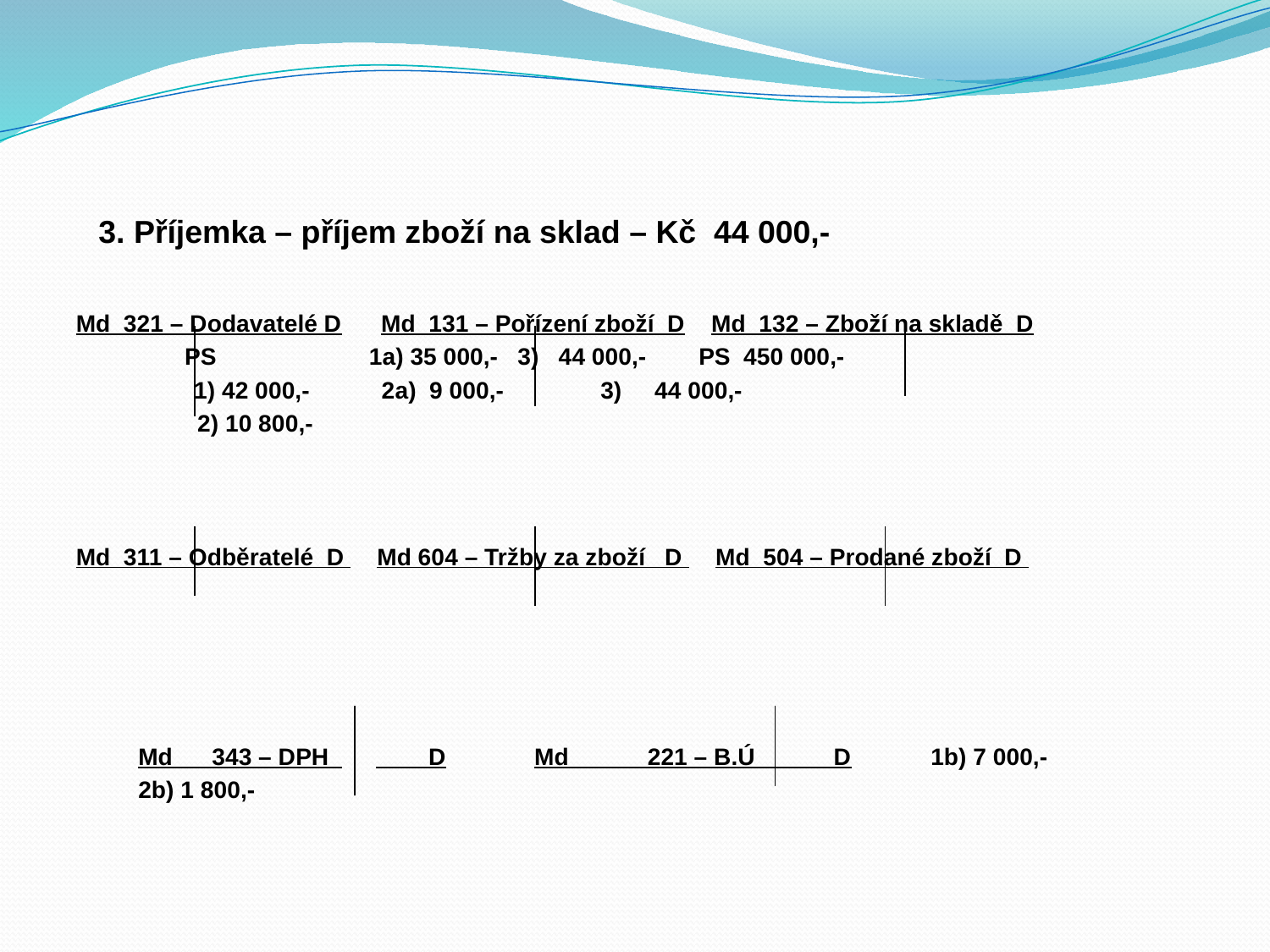

# 3. Příjemka – příjem zboží na sklad – Kč  44 000,-

Md  321 – Dodavatelé D      Md  131 – Pořízení zboží  D    Md  132 – Zboží na skladě  D
       	 PS           	         1a) 35 000,-   3)   44 000,-        PS  450 000,-
                  1) 42 000,-           2a)  9 000,-		    3)     44 000,-
	             2) 10 800,-

Md  311 – Odběratelé  D     Md 604 – Tržby za zboží   D     Md  504 – Prodané zboží  D

		    Md      343 – DPH  	        D	    Md            221 – B.Ú            D			    1b) 7 000,-
		    2b) 1 800,-